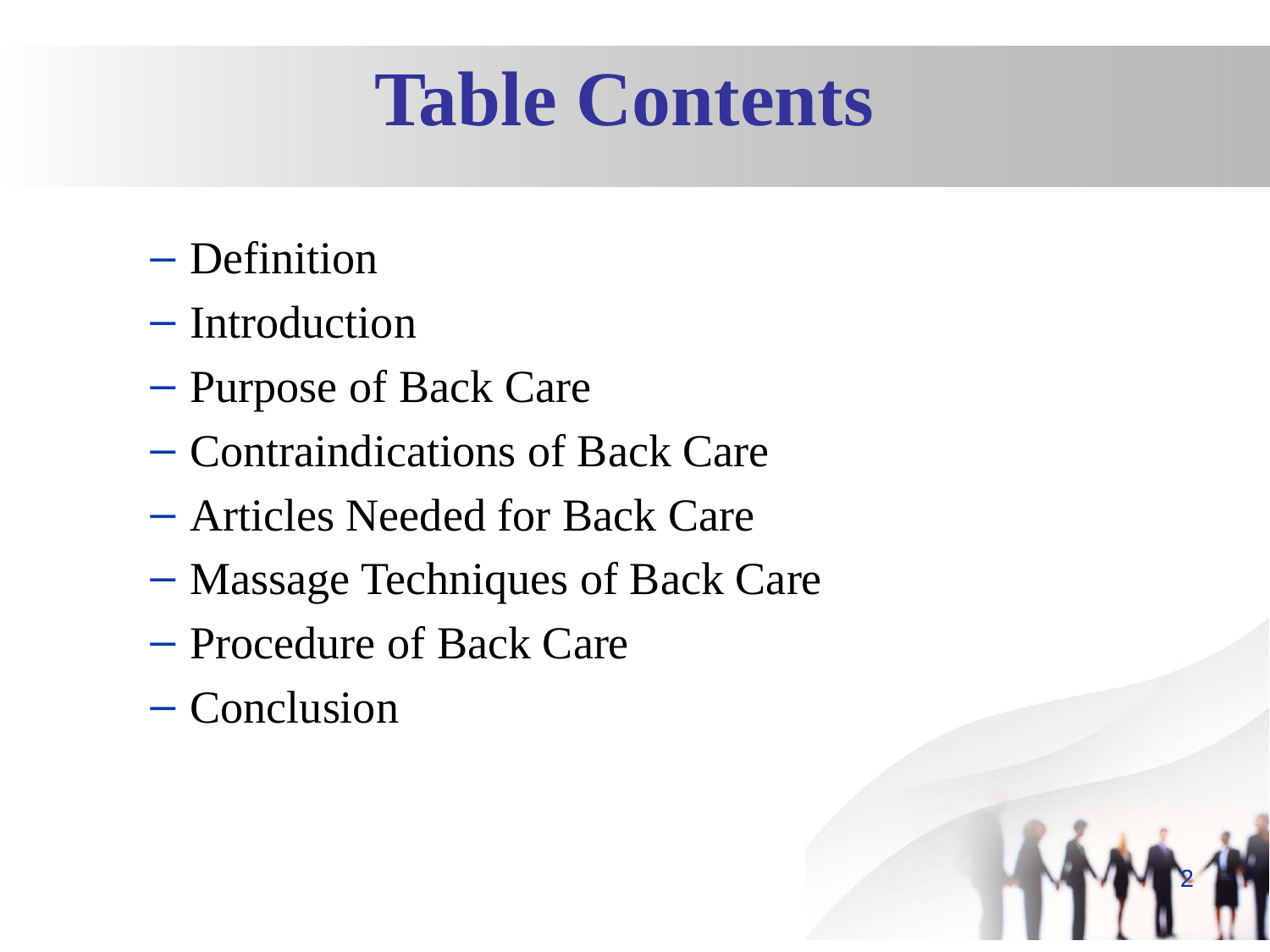

Table Contents
Definition
Introduction
Purpose of Back Care
Contraindications of Back Care
Articles Needed for Back Care
Massage Techniques of Back Care
Procedure of Back Care
Conclusion

2